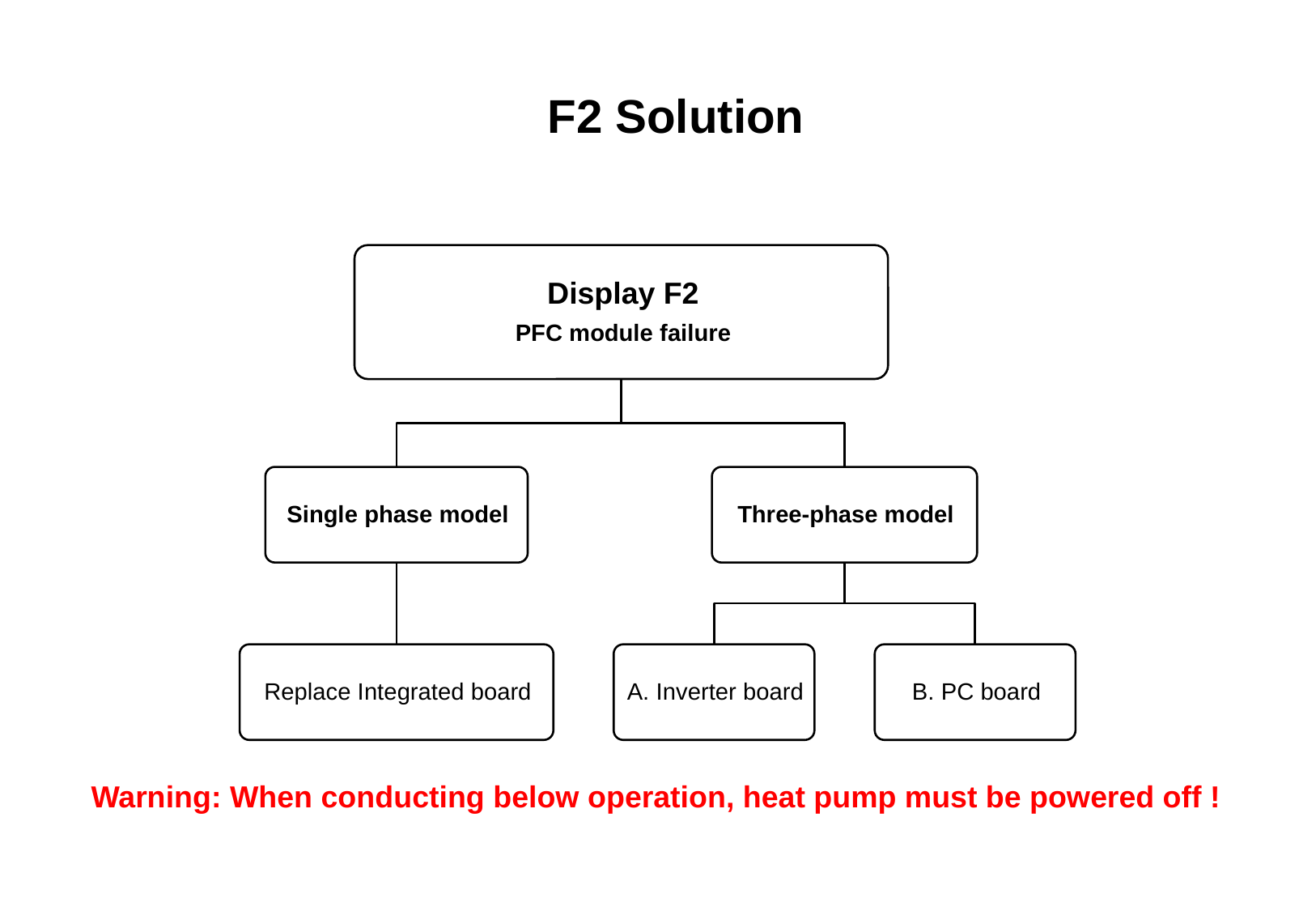

F2 Solution
Display F2
PFC module failure
Single phase model
Replace Integrated board
Three-phase model
A. Inverter board
B. PC board
Warning: When conducting below operation, heat pump must be powered off !